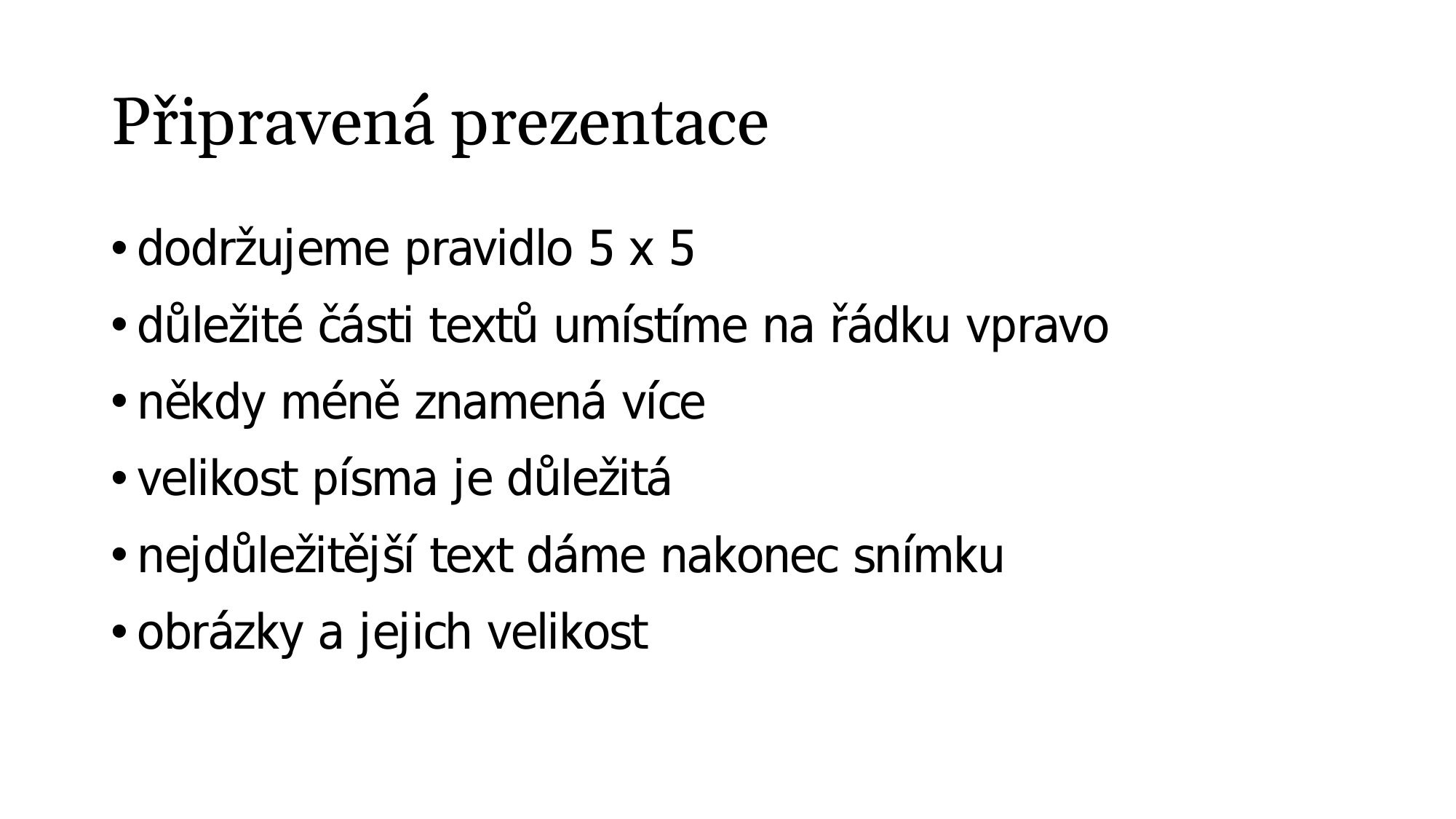

# Připravená prezentace
dodržujeme pravidlo 5 x 5
důležité části textů umístíme na řádku vpravo
někdy méně znamená více
velikost písma je důležitá
nejdůležitější text dáme nakonec snímku
obrázky a jejich velikost